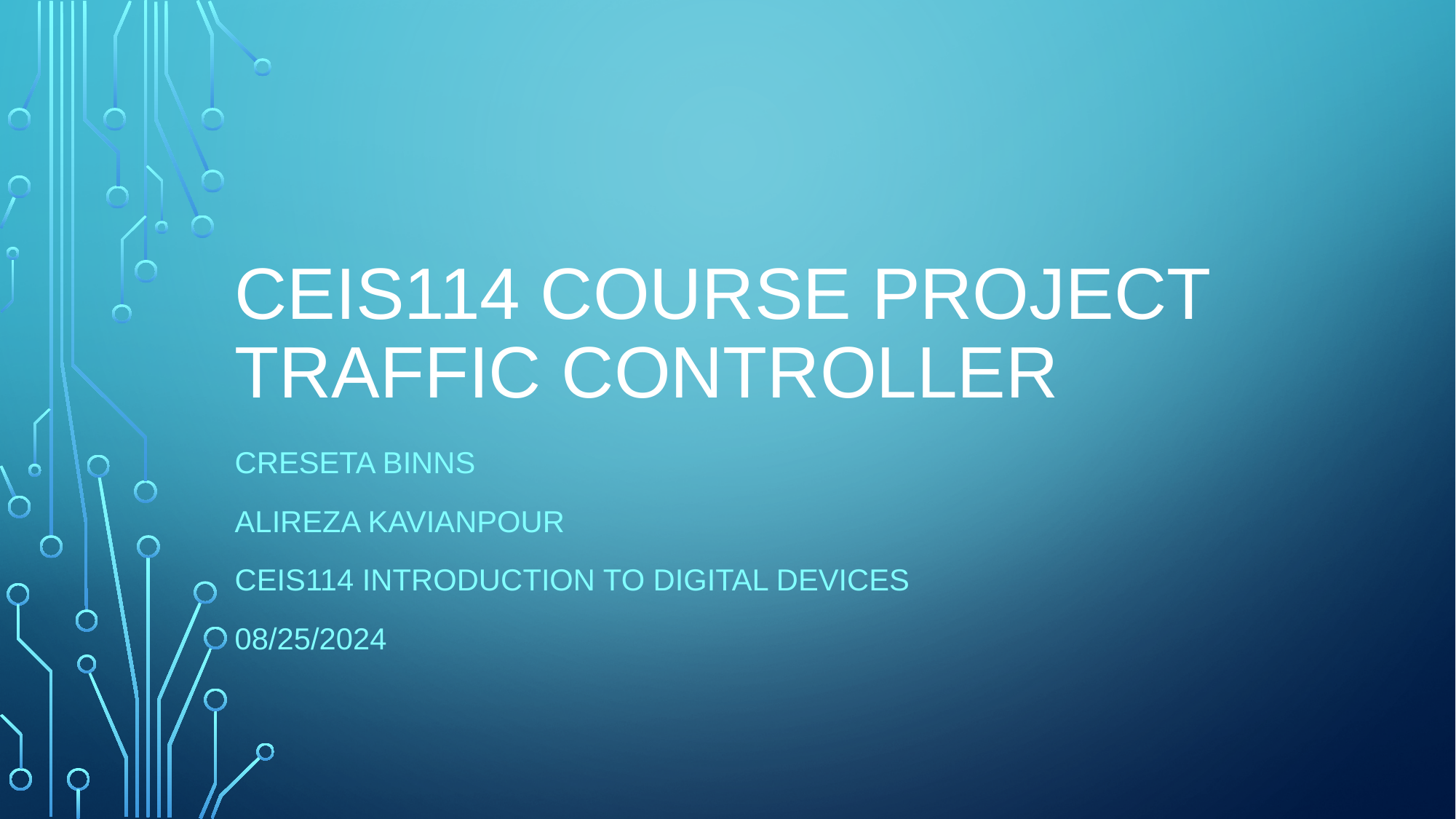

# Ceis114 Course Project Traffic controller
Creseta binns
Alireza Kavianpour
CEis114 Introduction to digital devices
08/25/2024